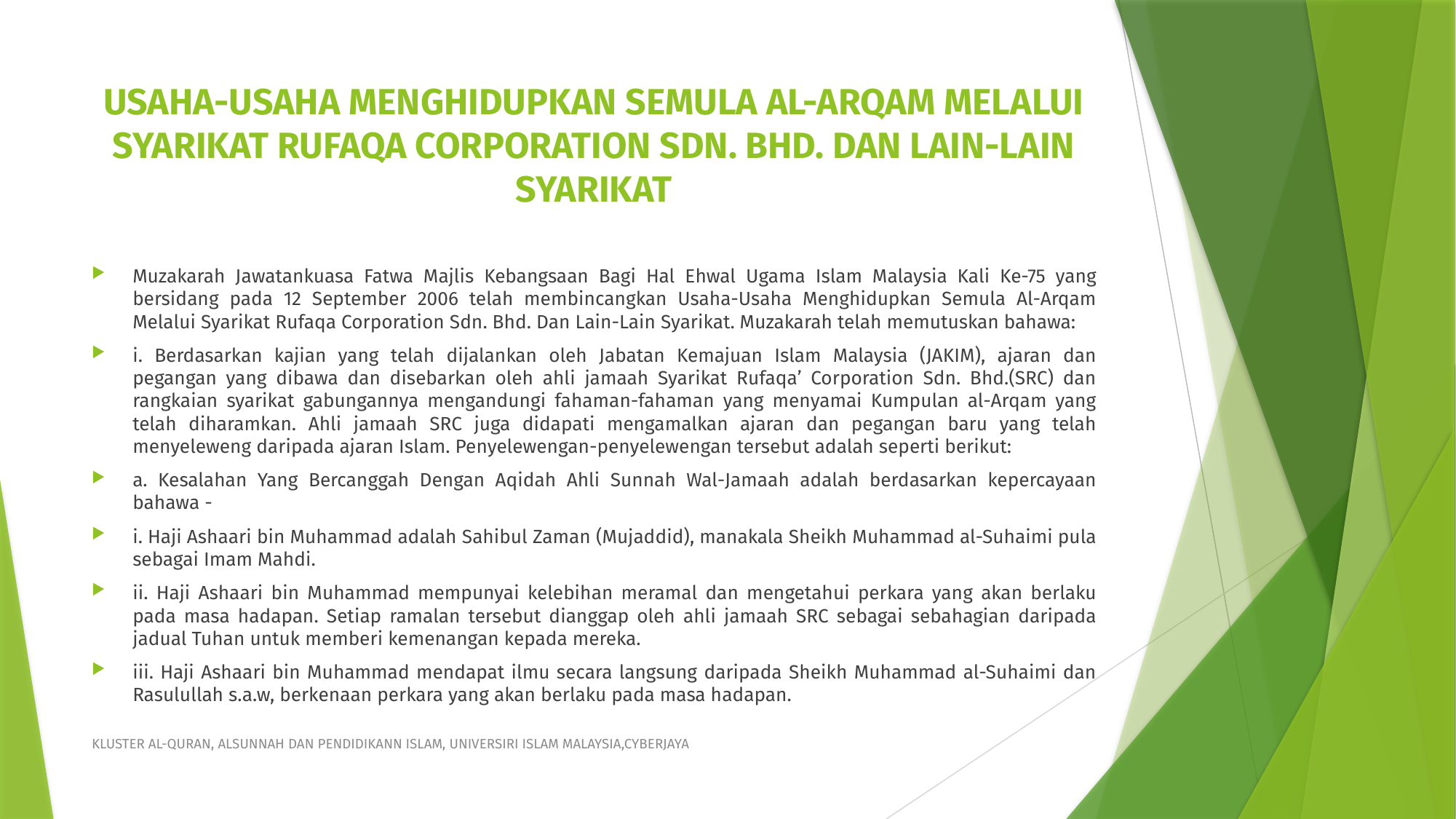

# USAHA-USAHA MENGHIDUPKAN SEMULA AL-ARQAM MELALUI SYARIKAT RUFAQA CORPORATION SDN. BHD. DAN LAIN-LAIN SYARIKAT
Muzakarah Jawatankuasa Fatwa Majlis Kebangsaan Bagi Hal Ehwal Ugama Islam Malaysia Kali Ke-75 yang bersidang pada 12 September 2006 telah membincangkan Usaha-Usaha Menghidupkan Semula Al-Arqam Melalui Syarikat Rufaqa Corporation Sdn. Bhd. Dan Lain-Lain Syarikat. Muzakarah telah memutuskan bahawa:
i. Berdasarkan kajian yang telah dijalankan oleh Jabatan Kemajuan Islam Malaysia (JAKIM), ajaran dan pegangan yang dibawa dan disebarkan oleh ahli jamaah Syarikat Rufaqa’ Corporation Sdn. Bhd.(SRC) dan rangkaian syarikat gabungannya mengandungi fahaman-fahaman yang menyamai Kumpulan al-Arqam yang telah diharamkan. Ahli jamaah SRC juga didapati mengamalkan ajaran dan pegangan baru yang telah menyeleweng daripada ajaran Islam. Penyelewengan-penyelewengan tersebut adalah seperti berikut:
a. Kesalahan Yang Bercanggah Dengan Aqidah Ahli Sunnah Wal-Jamaah adalah berdasarkan kepercayaan bahawa -
i. Haji Ashaari bin Muhammad adalah Sahibul Zaman (Mujaddid), manakala Sheikh Muhammad al-Suhaimi pula sebagai Imam Mahdi.
ii. Haji Ashaari bin Muhammad mempunyai kelebihan meramal dan mengetahui perkara yang akan berlaku pada masa hadapan. Setiap ramalan tersebut dianggap oleh ahli jamaah SRC sebagai sebahagian daripada jadual Tuhan untuk memberi kemenangan kepada mereka.
iii. Haji Ashaari bin Muhammad mendapat ilmu secara langsung daripada Sheikh Muhammad al-Suhaimi dan Rasulullah s.a.w, berkenaan perkara yang akan berlaku pada masa hadapan.

KLUSTER AL-QURAN, ALSUNNAH DAN PENDIDIKANN ISLAM, UNIVERSIRI ISLAM MALAYSIA,CYBERJAYA